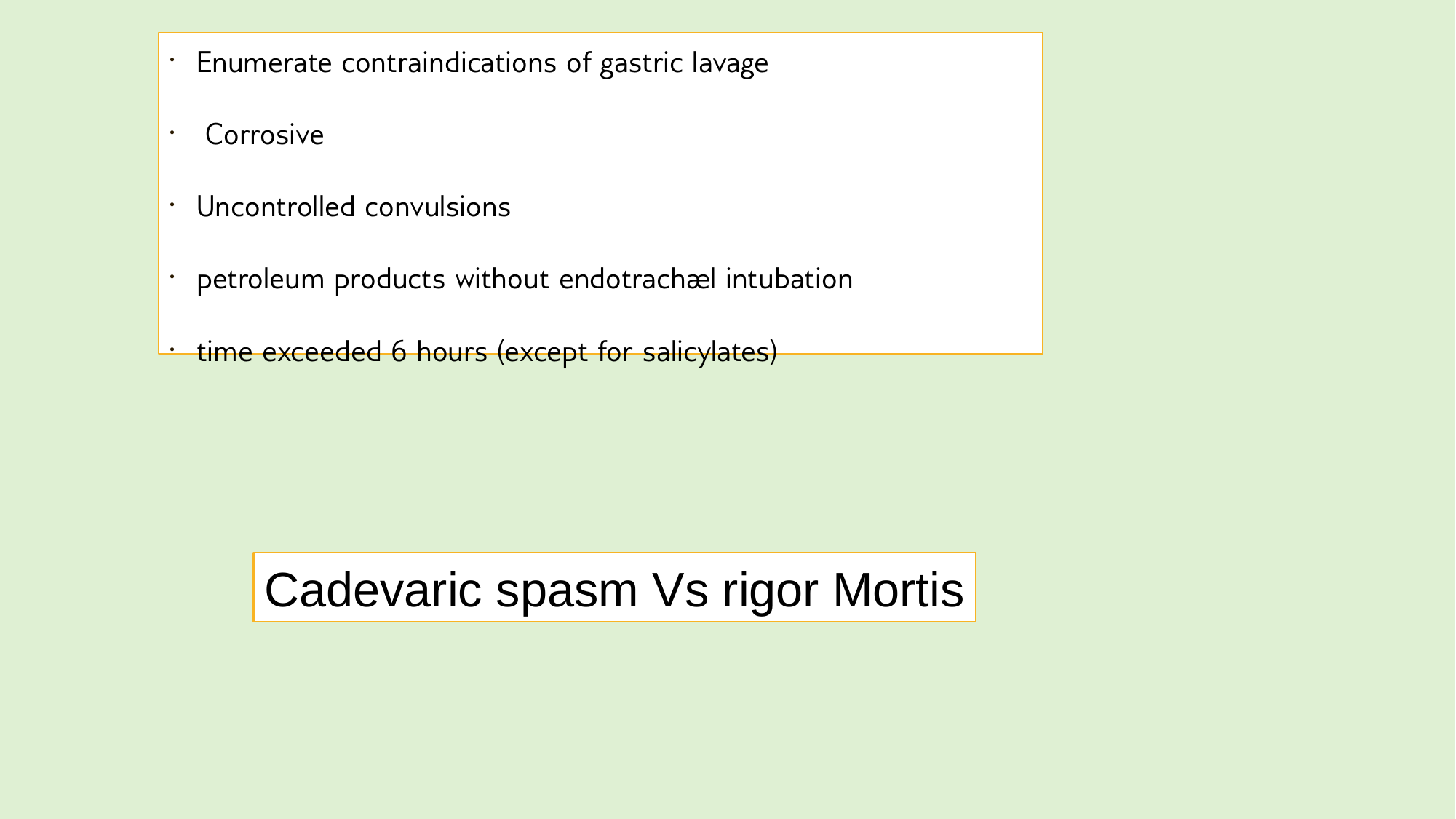

Enumerate contraindications of gastric lavage
 Corrosive
Uncontrolled convulsions
petroleum products without endotrachael intubation
time exceeded 6 hours (except for salicylates)
Cadevaric spasm Vs rigor Mortis